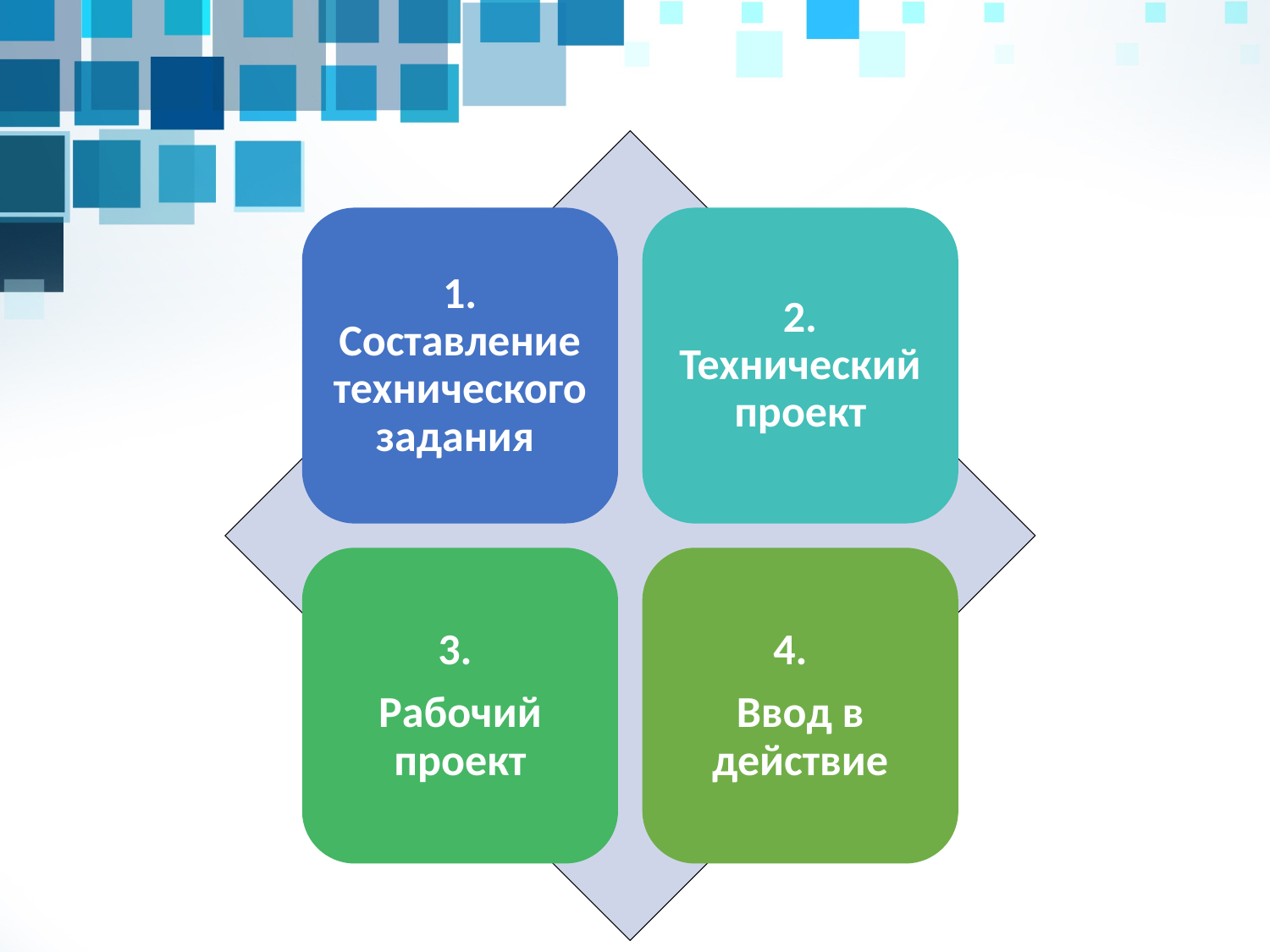

1. Составление технического задания
2. Технический проект
3.
Рабочий проект
4.
Ввод в действие